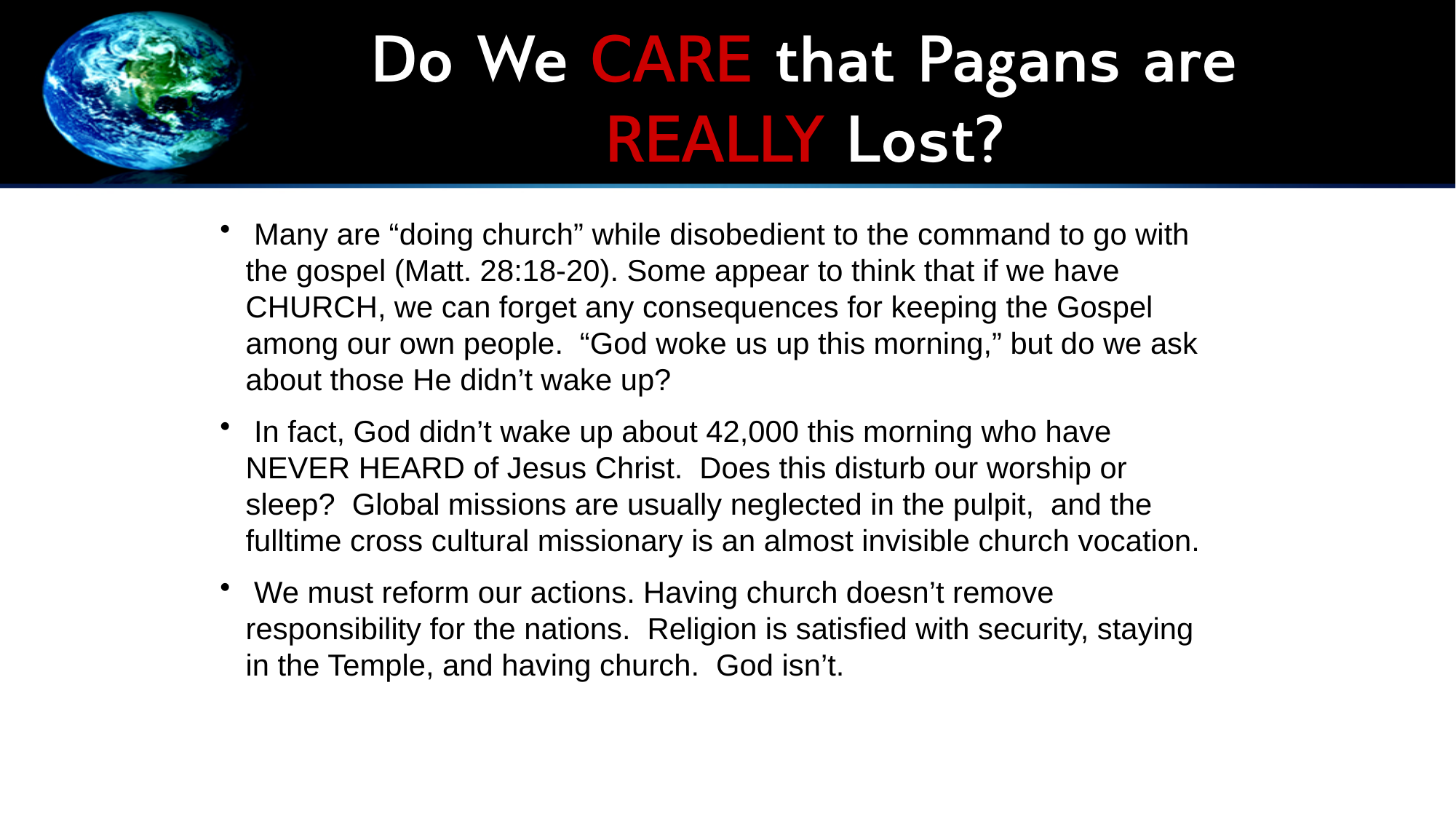

# Do We CARE that Pagans are REALLY Lost?
 Many are “doing church” while disobedient to the command to go with the gospel (Matt. 28:18-20). Some appear to think that if we have CHURCH, we can forget any consequences for keeping the Gospel among our own people.  “God woke us up this morning,” but do we ask about those He didn’t wake up?
 In fact, God didn’t wake up about 42,000 this morning who have NEVER HEARD of Jesus Christ.  Does this disturb our worship or sleep?  Global missions are usually neglected in the pulpit,  and the fulltime cross cultural missionary is an almost invisible church vocation.
 We must reform our actions. Having church doesn’t remove responsibility for the nations.  Religion is satisfied with security, staying in the Temple, and having church.  God isn’t.